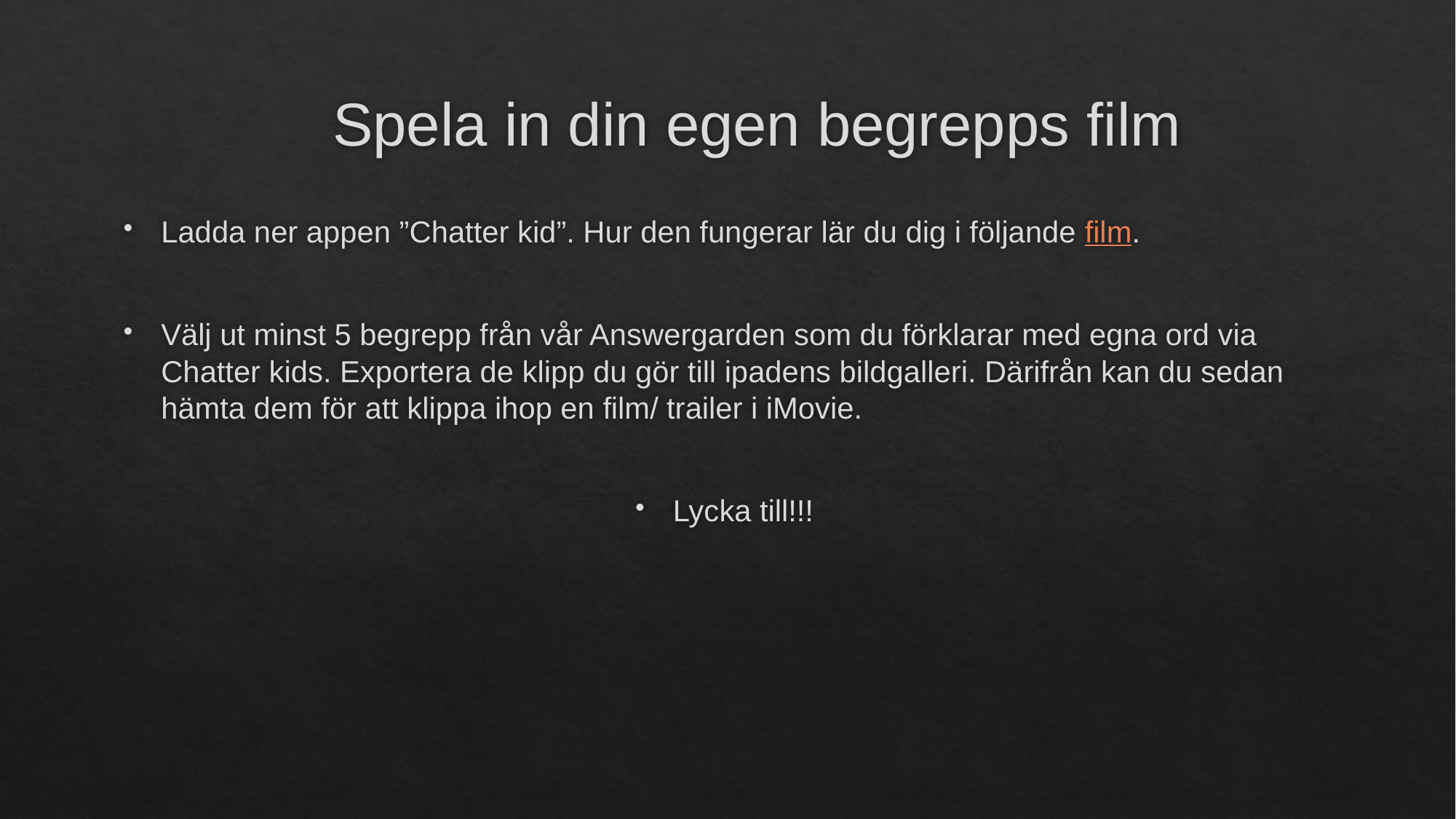

# Spela in din egen begrepps film
Ladda ner appen ”Chatter kid”. Hur den fungerar lär du dig i följande film.

Välj ut minst 5 begrepp från vår Answergarden som du förklarar med egna ord via Chatter kids. Exportera de klipp du gör till ipadens bildgalleri. Därifrån kan du sedan hämta dem för att klippa ihop en film/ trailer i iMovie.

Lycka till!!!